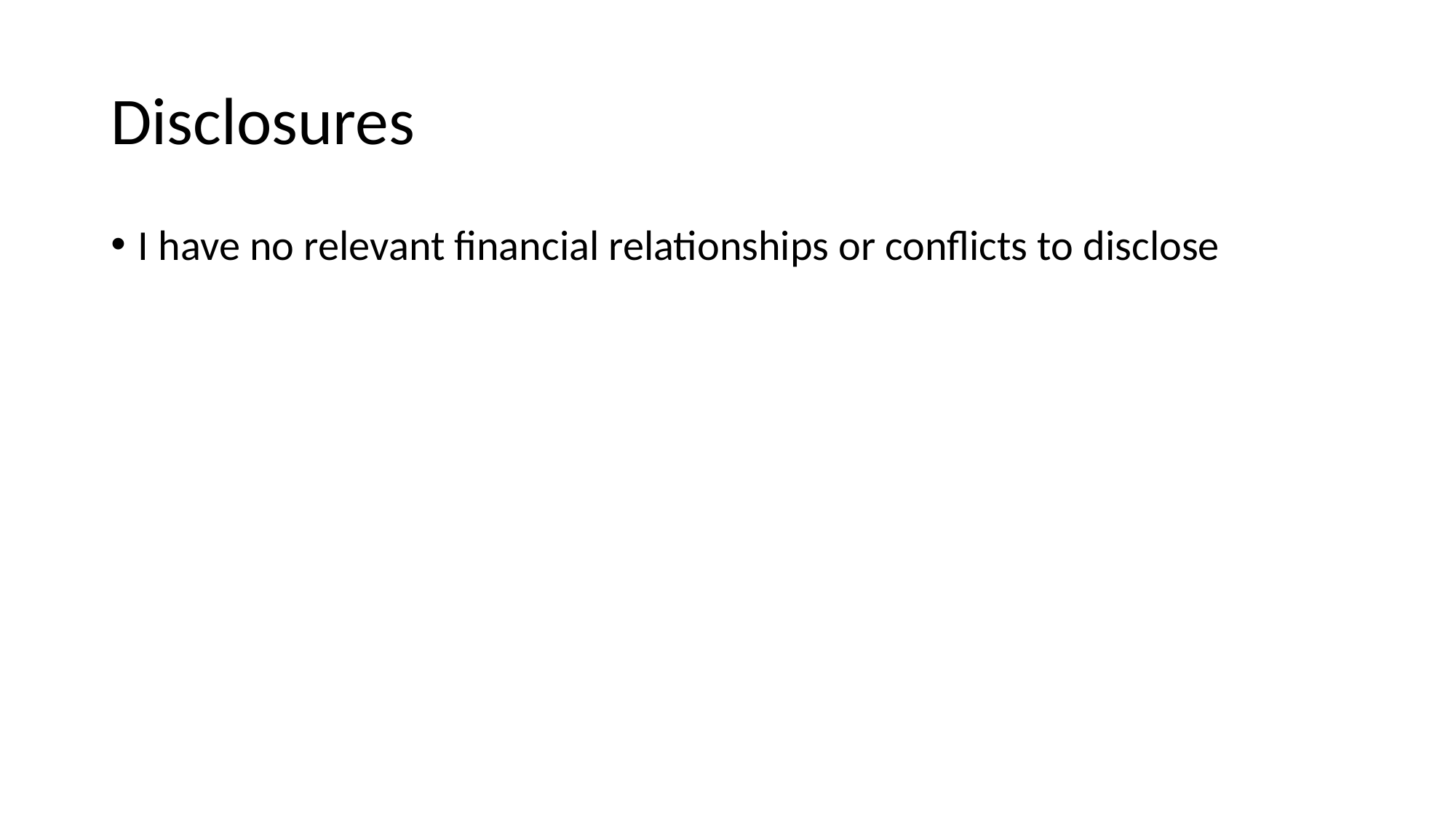

# Disclosures
I have no relevant financial relationships or conflicts to disclose